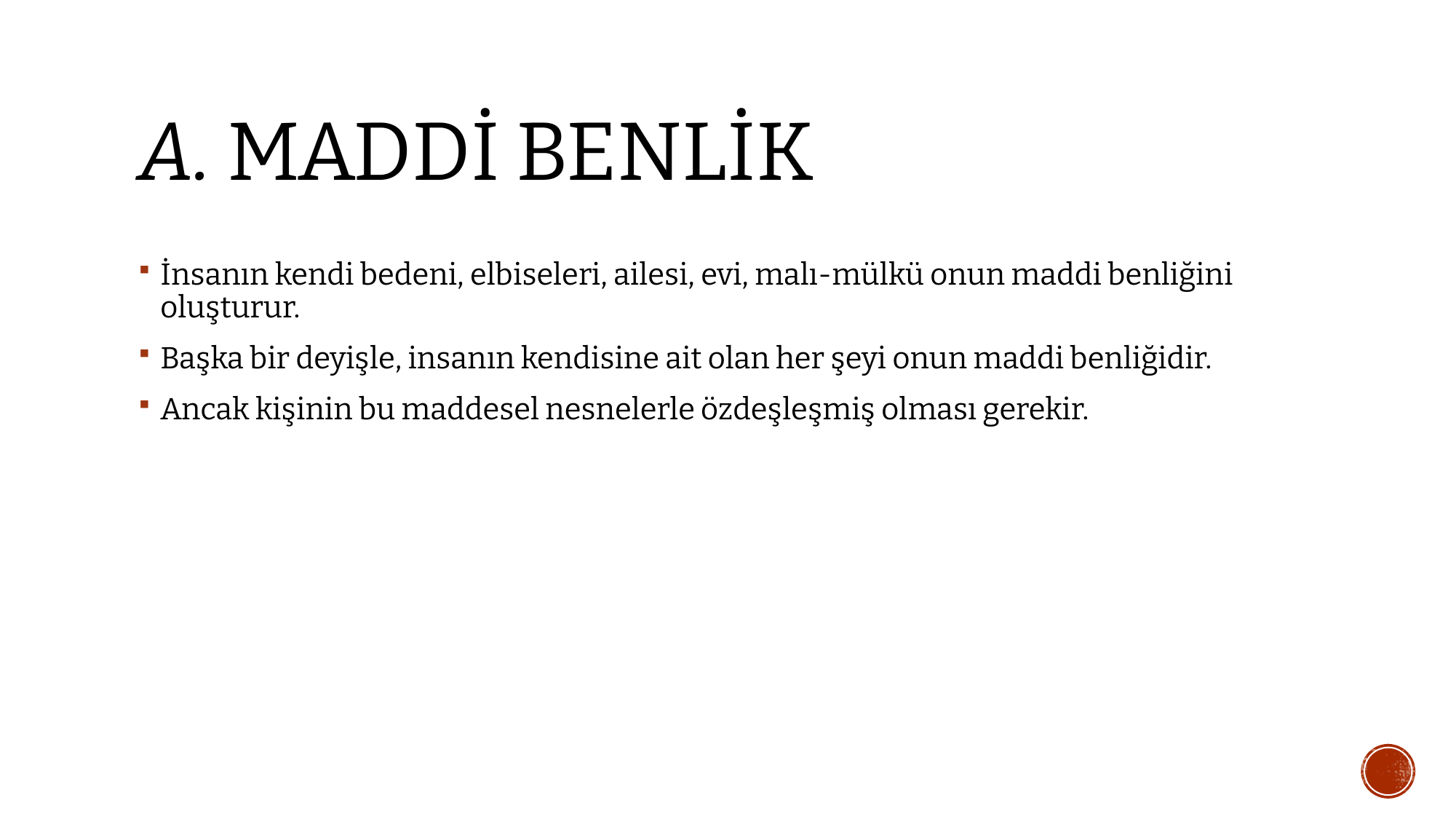

# A. Maddi benlik
İnsanın kendi bedeni, elbiseleri, ailesi, evi, malı-mülkü onun maddi benliğini oluşturur.
Başka bir deyişle, insanın kendisine ait olan her şeyi onun maddi benliğidir.
Ancak kişinin bu maddesel nesnelerle özdeşleşmiş olması gerekir.